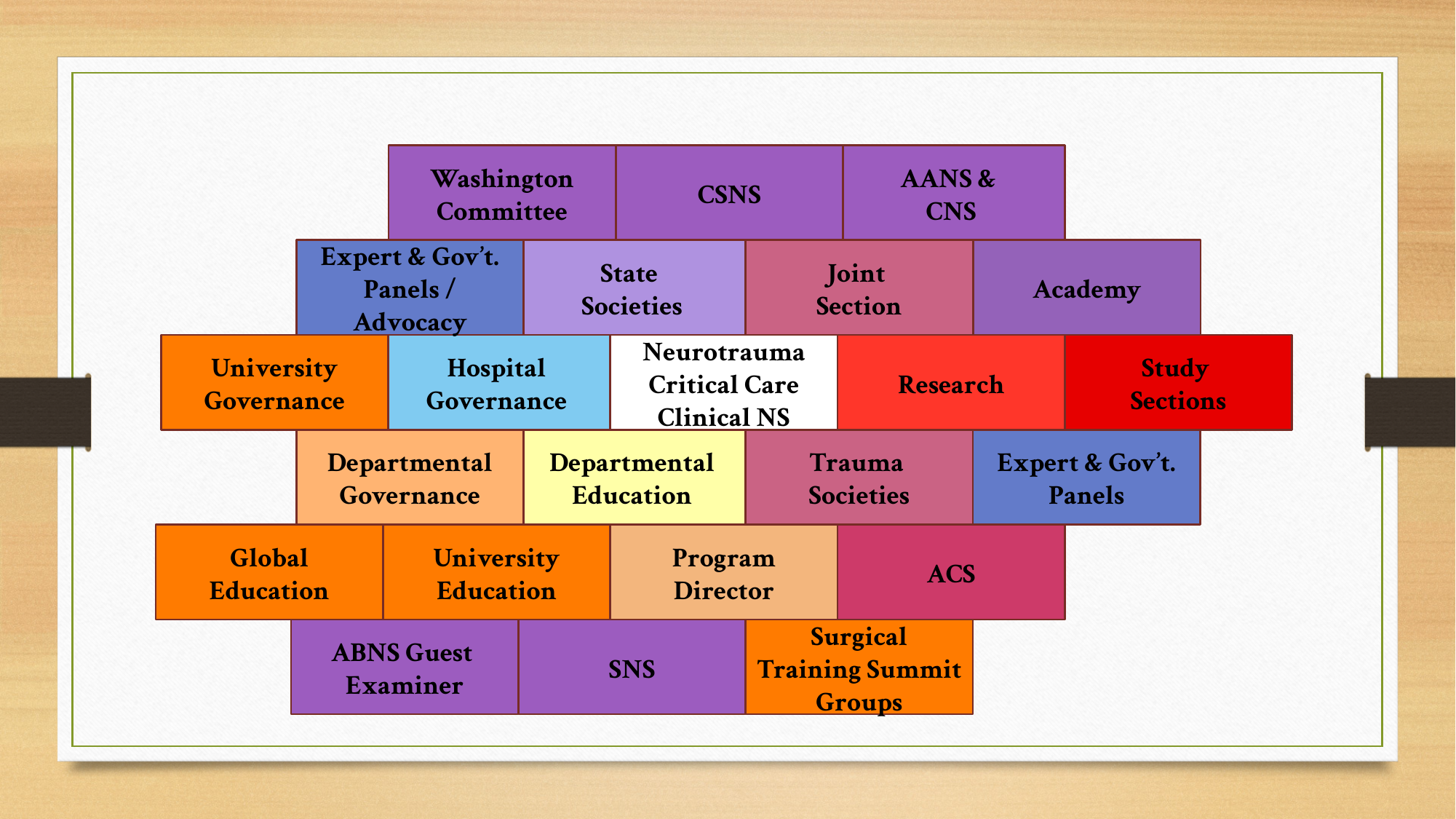

Washington
Committee
CSNS
AANS &
CNS
Academy
Expert & Gov’t. Panels / Advocacy
State
Societies
Joint
Section
University Governance
Hospital Governance
Research
Study
Sections
Neurotrauma
Critical Care
Clinical NS
Departmental Governance
Expert & Gov’t. Panels
Departmental Education
Trauma
Societies
Global
Education
University
Education
Program Director
ACS
ABNS Guest
Examiner
Surgical Training Summit Groups
SNS